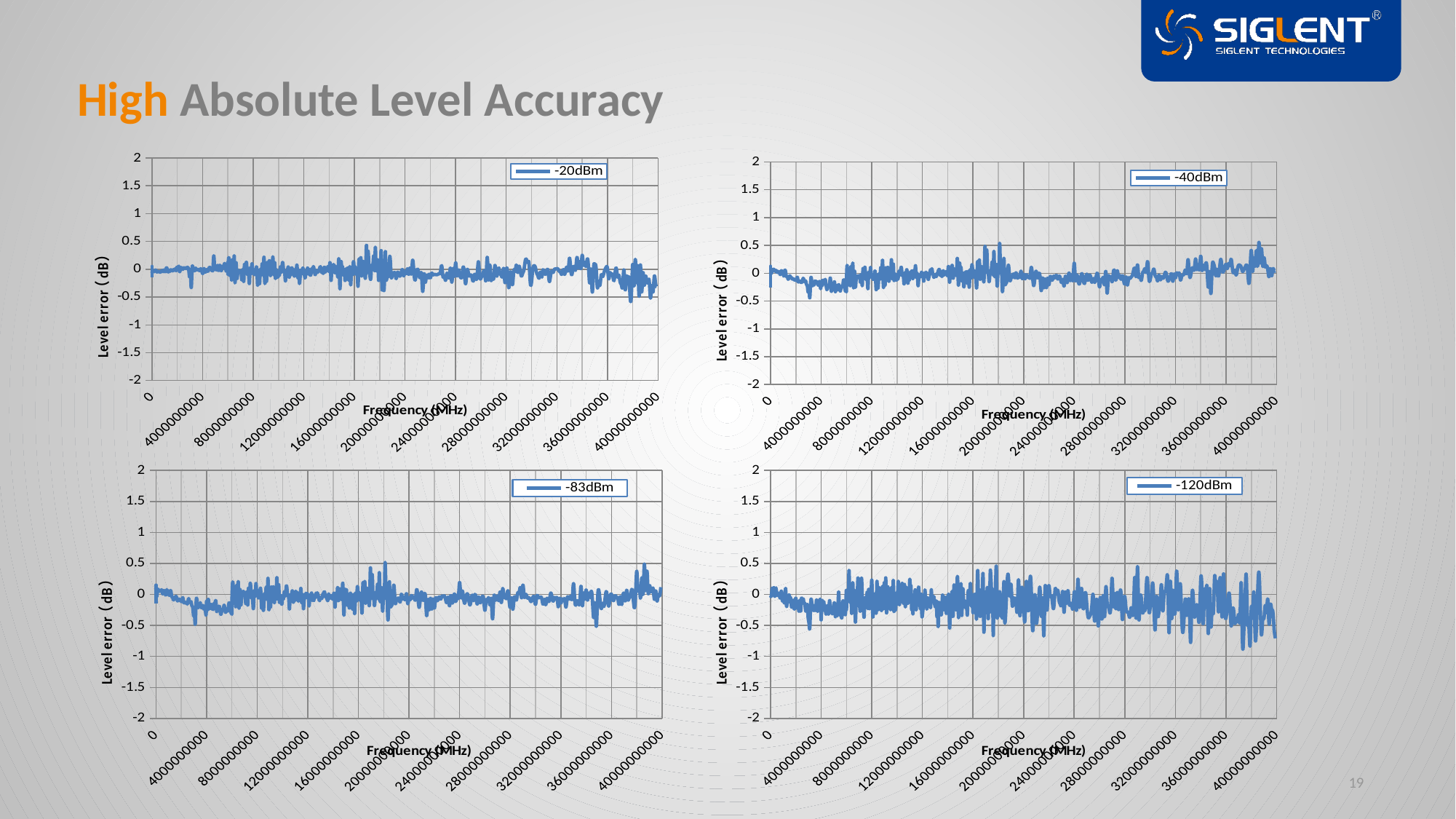

High Absolute Level Accuracy

### Chart

| Category | -20dBm |
|---|---|

### Chart

| Category | -40dBm |
|---|---|

### Chart

| Category | -83dBm |
|---|---|

### Chart

| Category | -120dBm |
|---|---|
Measured level error versus frequency, Level = -20 dBm
Measured level error versus frequency, Level = -40 dBm
19